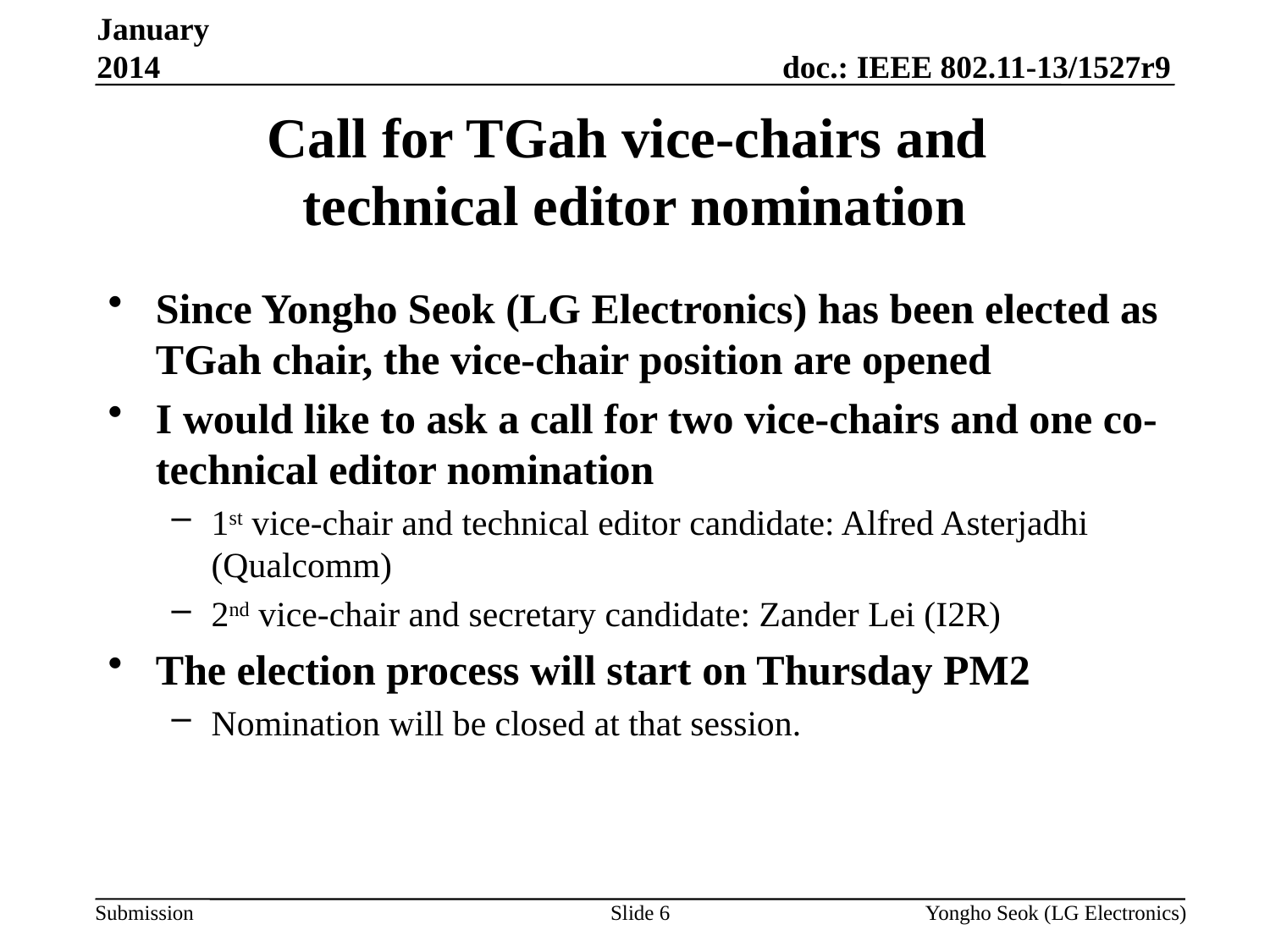

January 2014
# Call for TGah vice-chairs and technical editor nomination
Since Yongho Seok (LG Electronics) has been elected as TGah chair, the vice-chair position are opened
I would like to ask a call for two vice-chairs and one co-technical editor nomination
1st vice-chair and technical editor candidate: Alfred Asterjadhi (Qualcomm)
2nd vice-chair and secretary candidate: Zander Lei (I2R)
The election process will start on Thursday PM2
Nomination will be closed at that session.
Slide 6
Yongho Seok (LG Electronics)